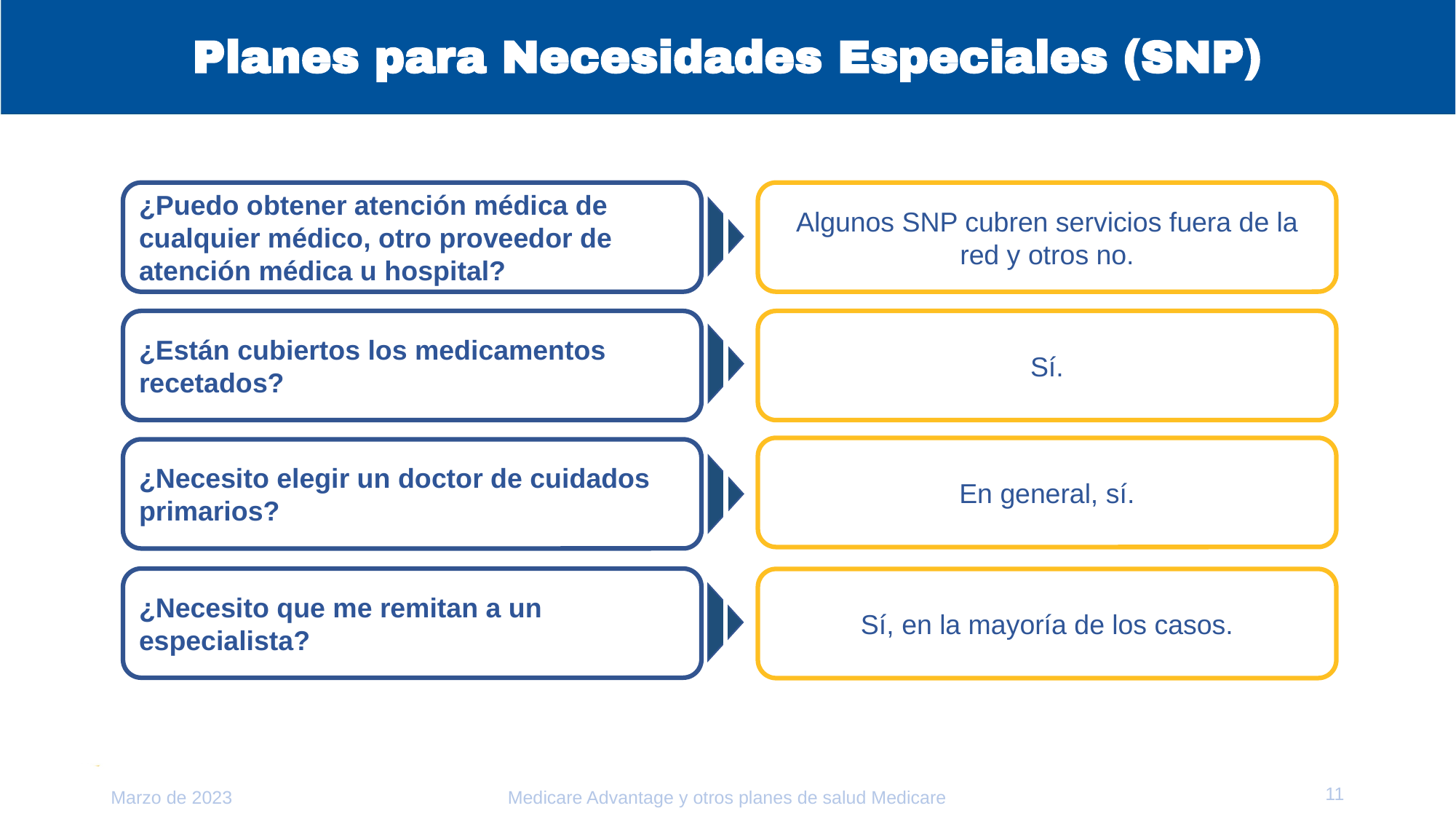

# Planes para Necesidades Especiales (SNP)
Algunos SNP cubren servicios fuera de la red y otros no.
¿Puedo obtener atención médica de cualquier médico, otro proveedor de atención médica u hospital?

Sí.

¿Están cubiertos los medicamentos recetados?

En general, sí.
¿Necesito elegir un doctor de cuidados primarios?

¿Necesito que me remitan a un especialista?

Sí, en la mayoría de los casos.
11
Marzo de 2023
Medicare Advantage y otros planes de salud Medicare